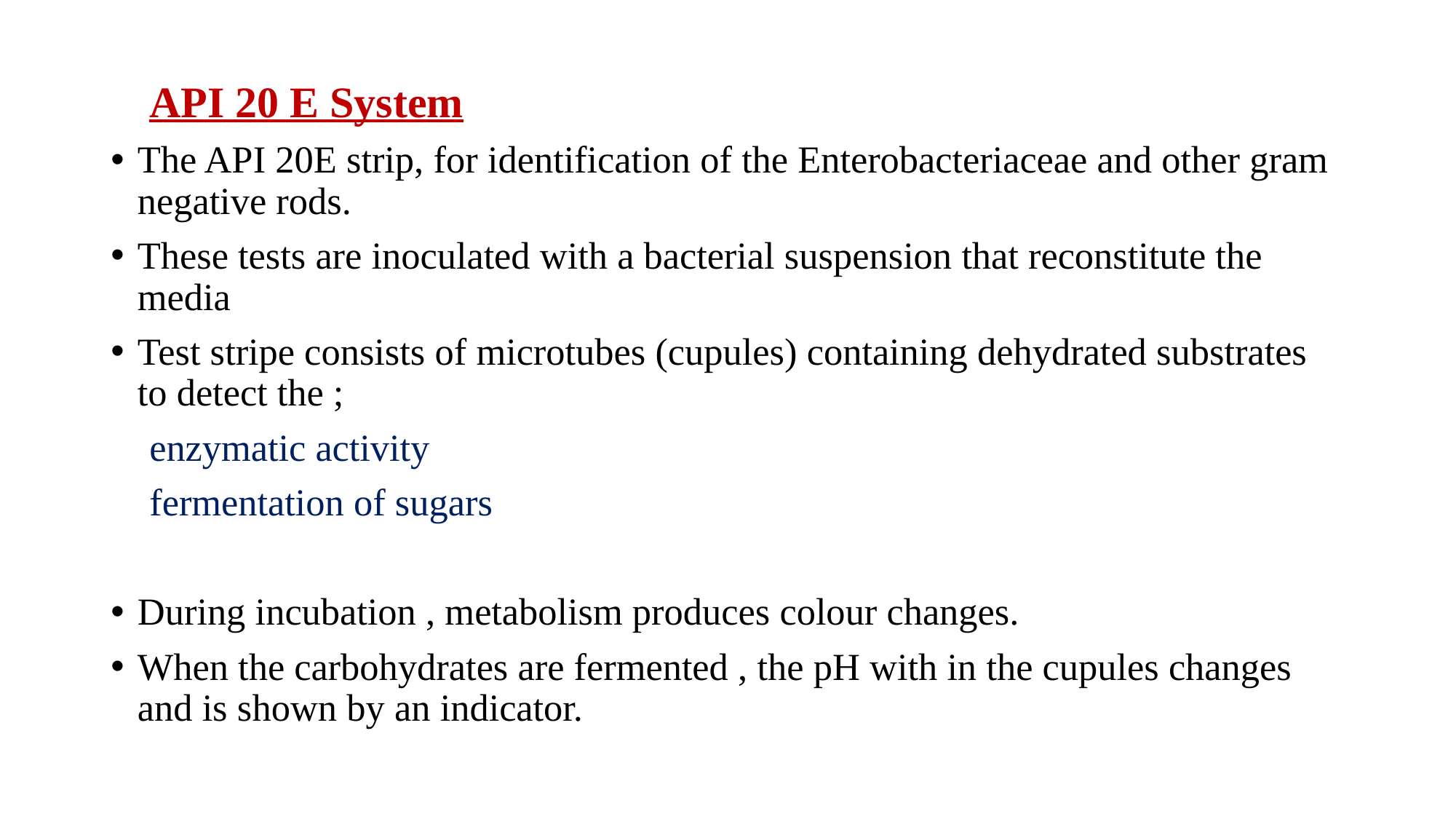

API 20 E System
The API 20E strip, for identification of the Enterobacteriaceae and other gram negative rods.
These tests are inoculated with a bacterial suspension that reconstitute the media
Test stripe consists of microtubes (cupules) containing dehydrated substrates to detect the ;
    enzymatic activity
    fermentation of sugars

During incubation , metabolism produces colour changes.
When the carbohydrates are fermented , the pH with in the cupules changes and is shown by an indicator.